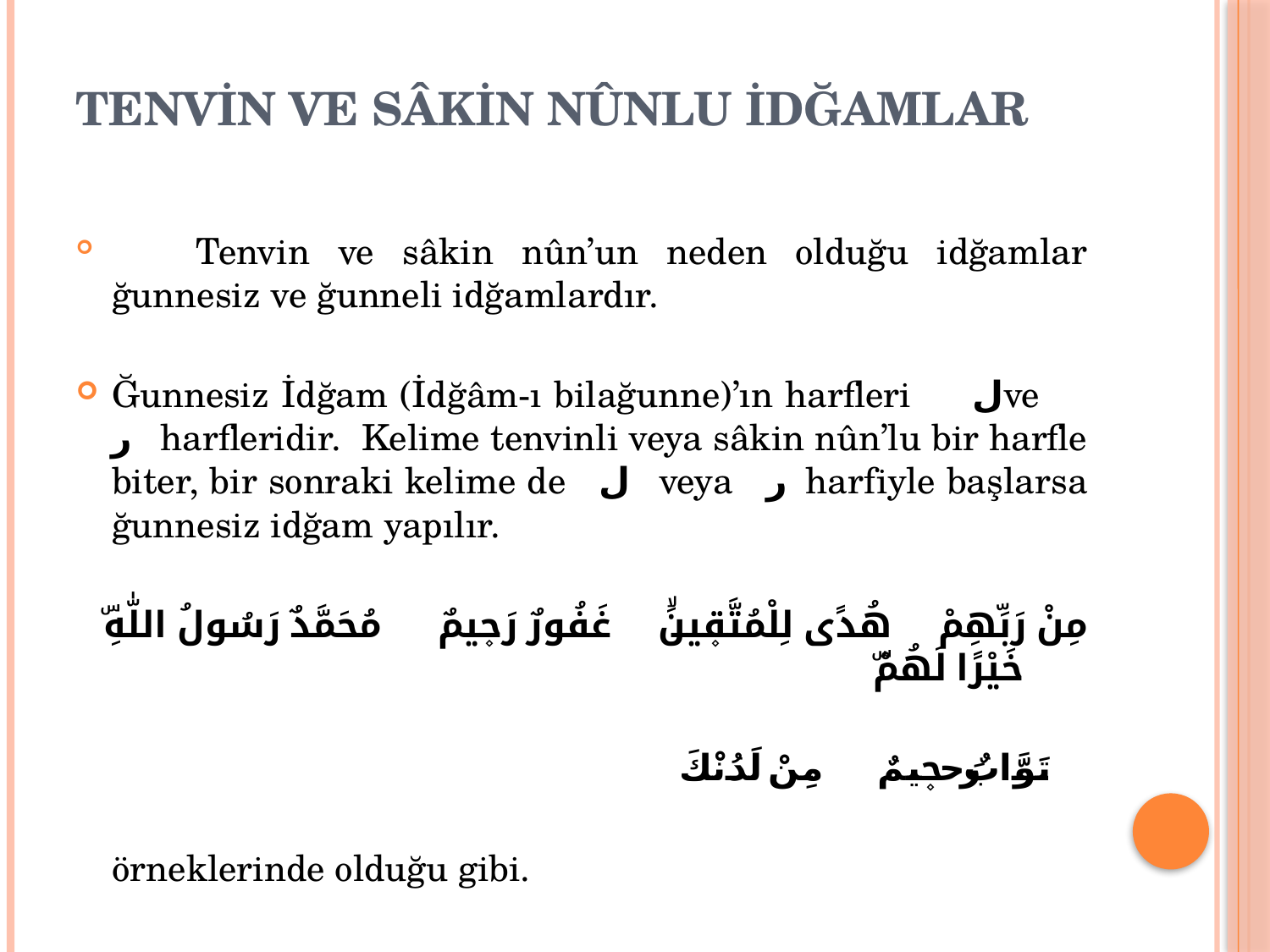

# Tenvin ve Sâkin Nûnlu İdğamlar
	Tenvin ve sâkin nûn’un neden olduğu idğamlar ğunnesiz ve ğunneli idğamlardır.

	Ğunnesiz İdğam (İdğâm-ı bilağunne)’ın harfleri     لve     ر   harfleridir.  Kelime tenvinli veya sâkin nûn’lu bir harfle biter, bir sonraki kelime de   ل   veya   ر  harfiyle başlarsa ğunnesiz idğam yapılır.

	مِنْ رَبِّهِمْ     هُدًى لِلْمُتَّق۪ينَۙ     غَفُورٌ رَح۪يمٌ      مُحَمَّدٌ رَسُولُ اللّٰهِۜ       خَيْرًا لَهُمْۜ

    تَوَّابٌ رَح۪يمٌ      مِنْ لَدُنْكَ

	örneklerinde olduğu gibi.